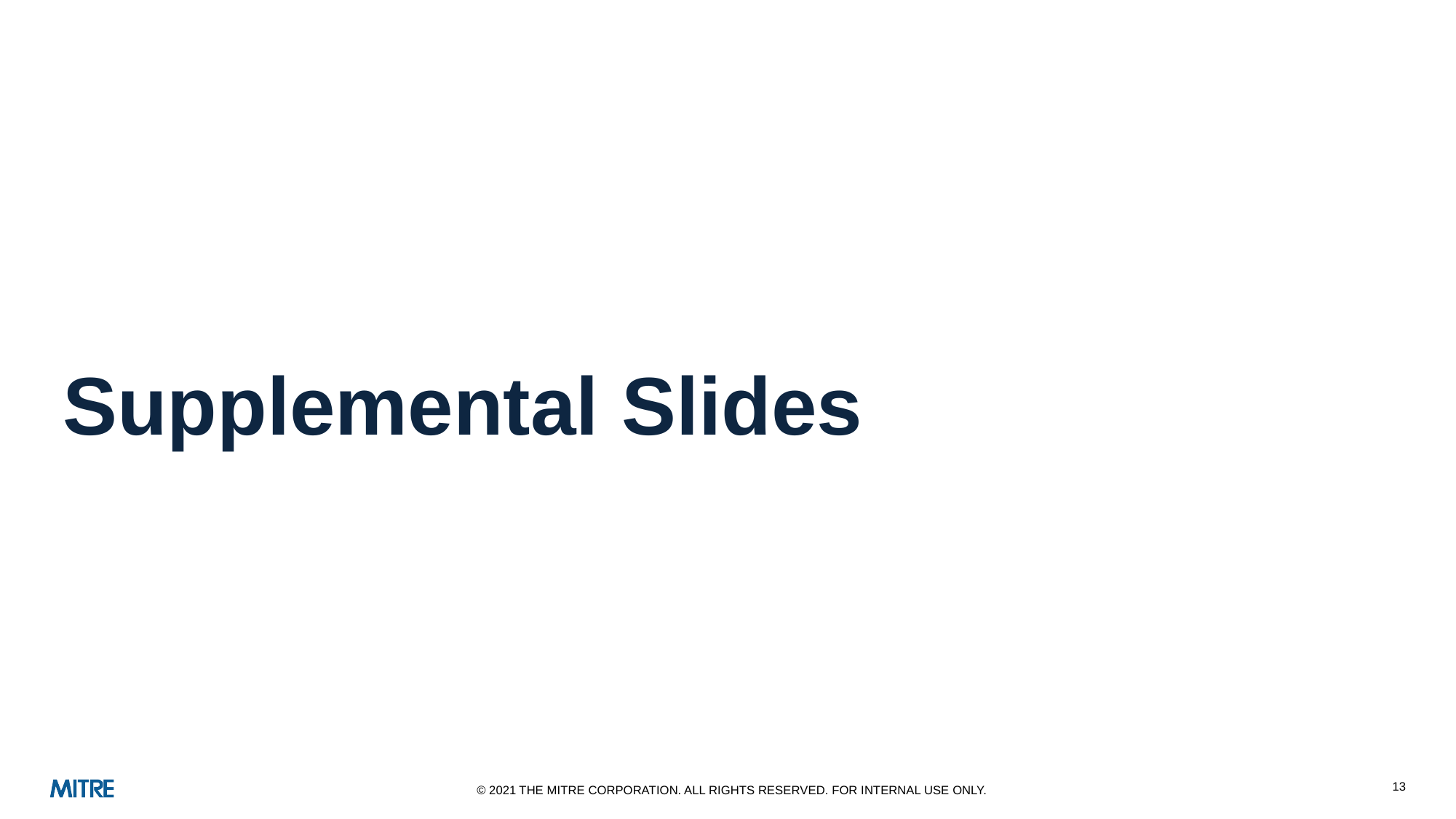

# Supplemental Slides
13
© 2021 THE MITRE CORPORATION. ALL RIGHTS RESERVED. FOR INTERNAL USE ONLY.